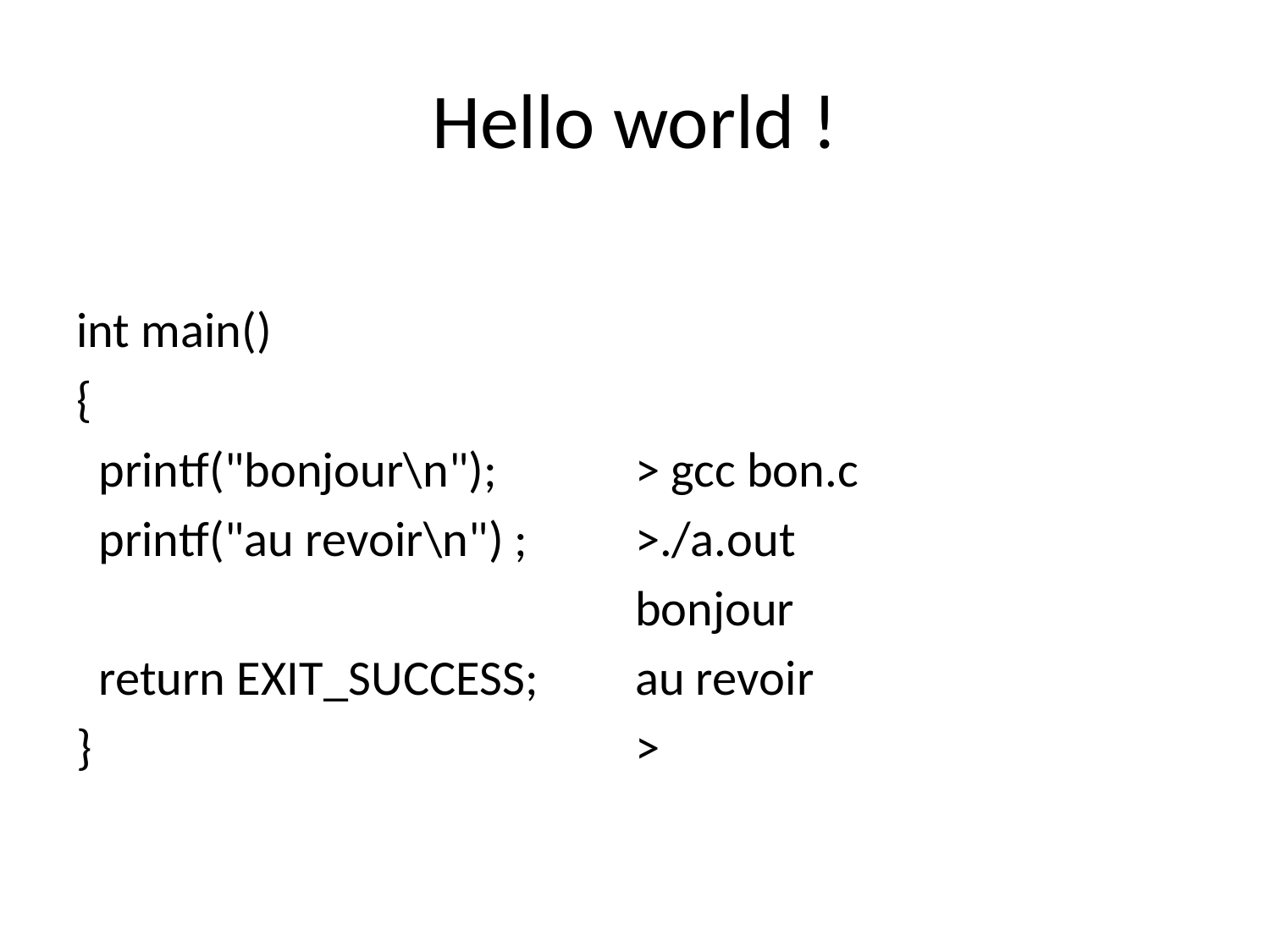

# Hello world !

int main()
{
  printf("bonjour\n");
  printf("au revoir\n") ;

  return EXIT_SUCCESS;
}

> gcc bon.c
>./a.out
bonjour
au revoir
>